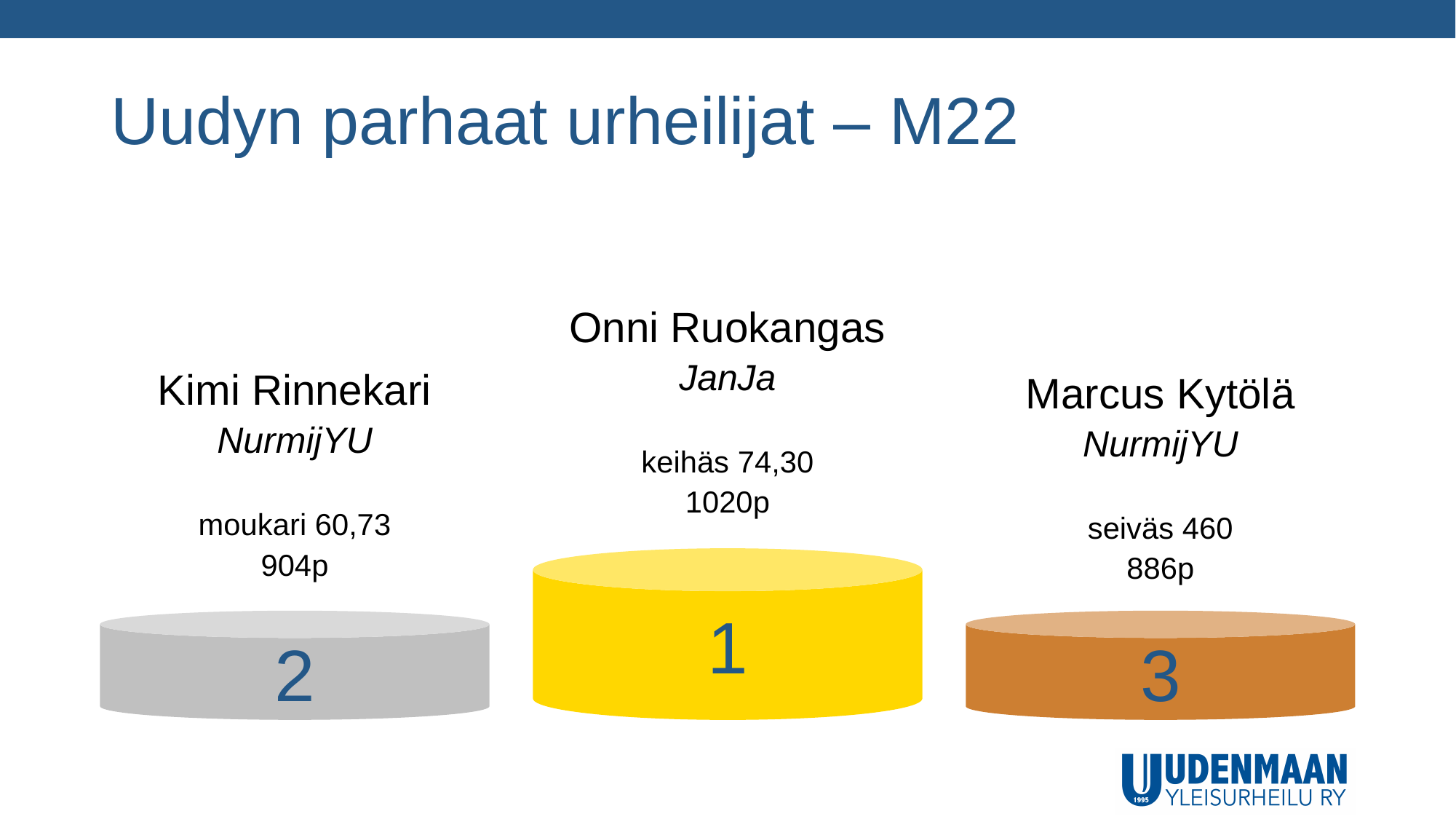

# Uudyn parhaat urheilijat – M22
Onni Ruokangas
JanJa

keihäs 74,30
1020p

Kimi Rinnekari
NurmijYU

moukari 60,73
904p
Marcus Kytölä
NurmijYU

seiväs 460
886p